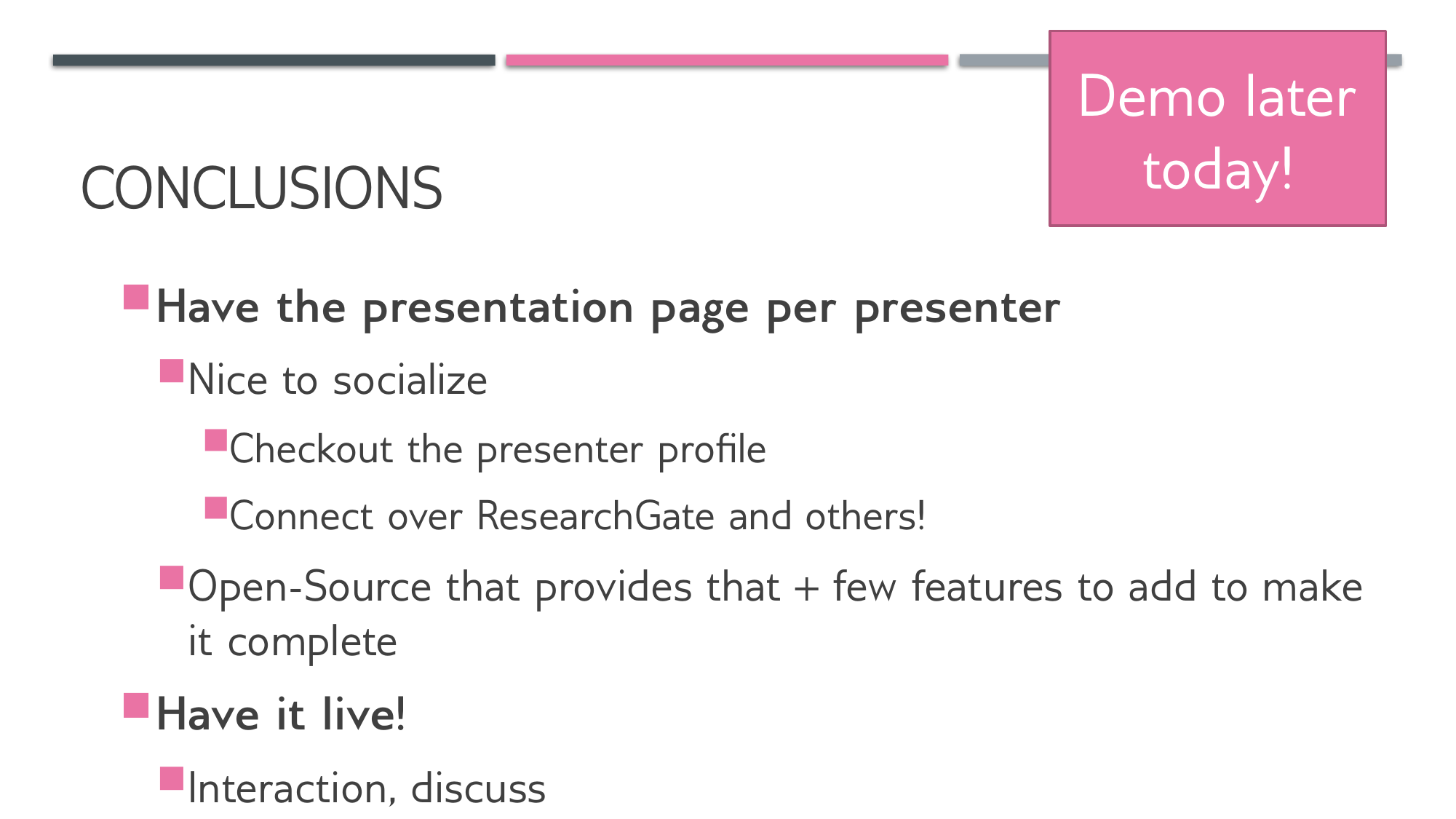

Demo later today!
# Conclusions
Have the presentation page per presenter
Nice to socialize
Checkout the presenter profile
Connect over ResearchGate and others!
Open-Source that provides that + few features to add to make it complete
Have it live!
Interaction, discuss